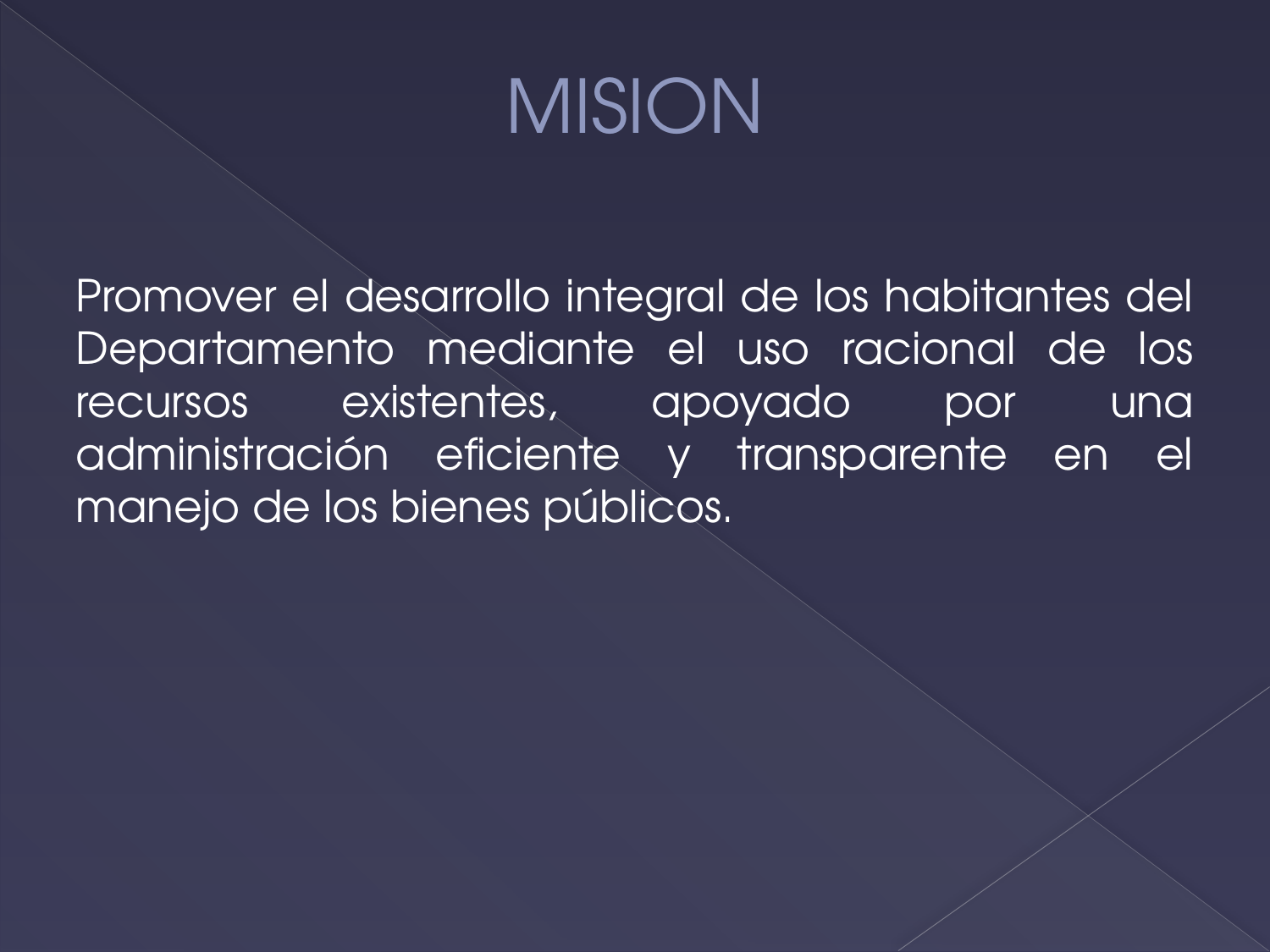

# MISION
Promover el desarrollo integral de los habitantes del Departamento mediante el uso racional de los recursos existentes, apoyado por una administración eficiente y transparente en el manejo de los bienes públicos.